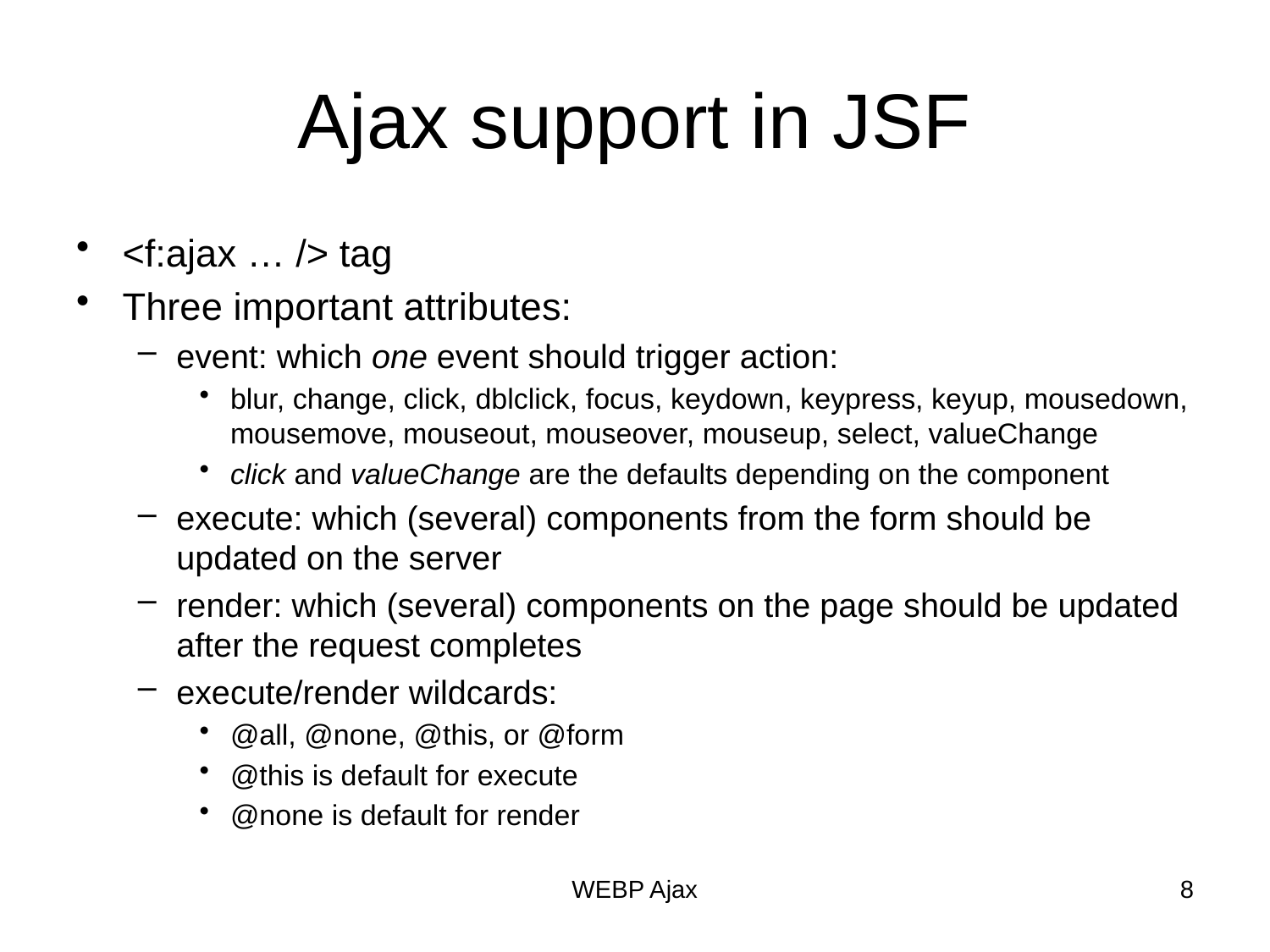

# Ajax support in JSF
<f:ajax … /> tag
Three important attributes:
event: which one event should trigger action:
blur, change, click, dblclick, focus, keydown, keypress, keyup, mousedown, mousemove, mouseout, mouseover, mouseup, select, valueChange
click and valueChange are the defaults depending on the component
execute: which (several) components from the form should be updated on the server
render: which (several) components on the page should be updated after the request completes
execute/render wildcards:
@all, @none, @this, or @form
@this is default for execute
@none is default for render
WEBP Ajax
8